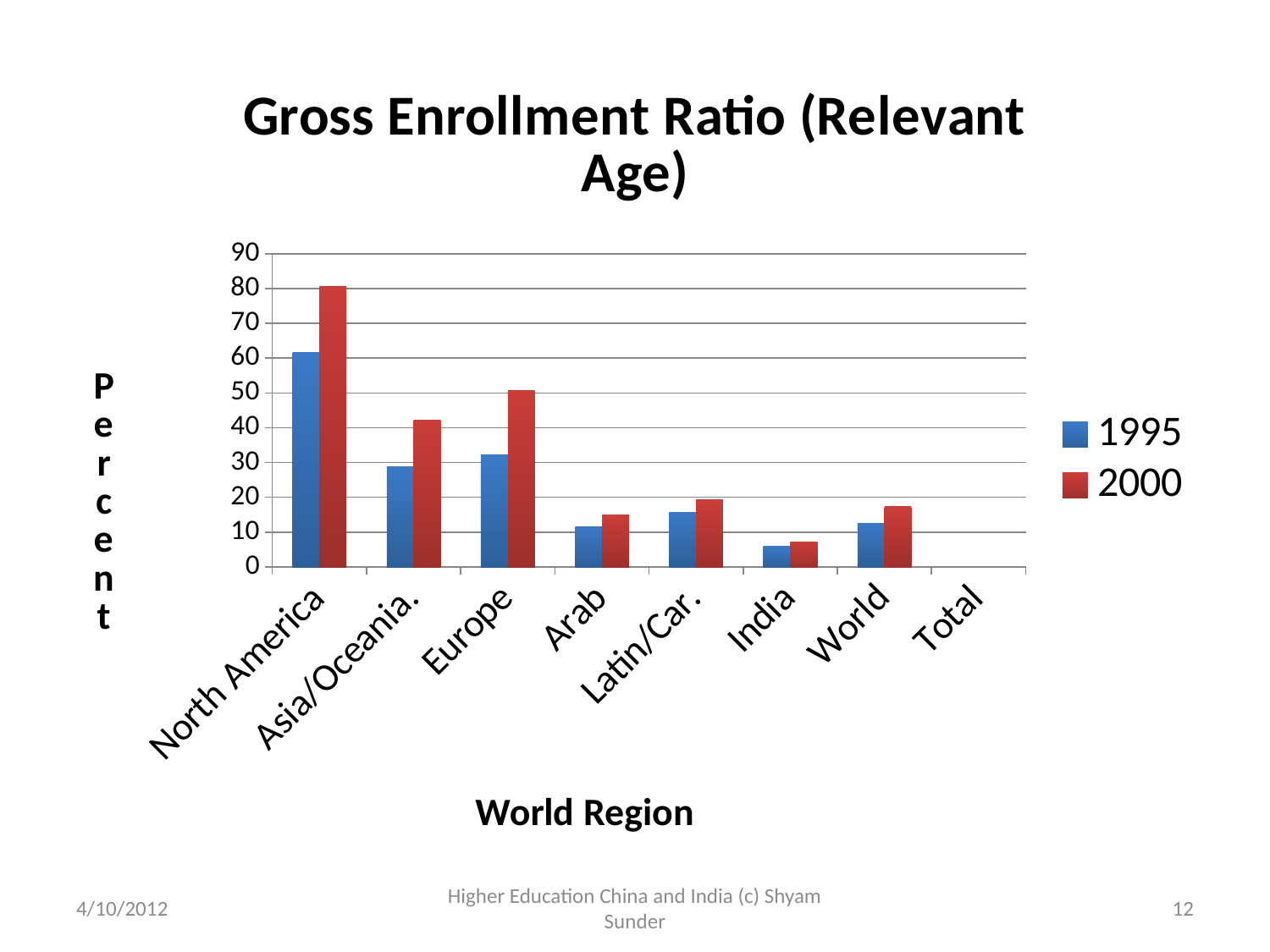

### Chart: Gross Enrollment Ratio (Relevant Age)

| Category | 1995 | 2000 |
|---|---|---|
| North America | 61.7 | 80.7 |
| Asia/Oceania. | 28.8 | 42.1 |
| Europe | 32.300000000000004 | 50.7 |
| Arab | 11.5 | 14.9 |
| Latin/Car. | 15.7 | 19.4 |
| India | 6.0 | 7.2 |
| World | 12.5 | 17.4 |
| Total | None | None |
4/10/2012
Higher Education China and India (c) Shyam Sunder
12